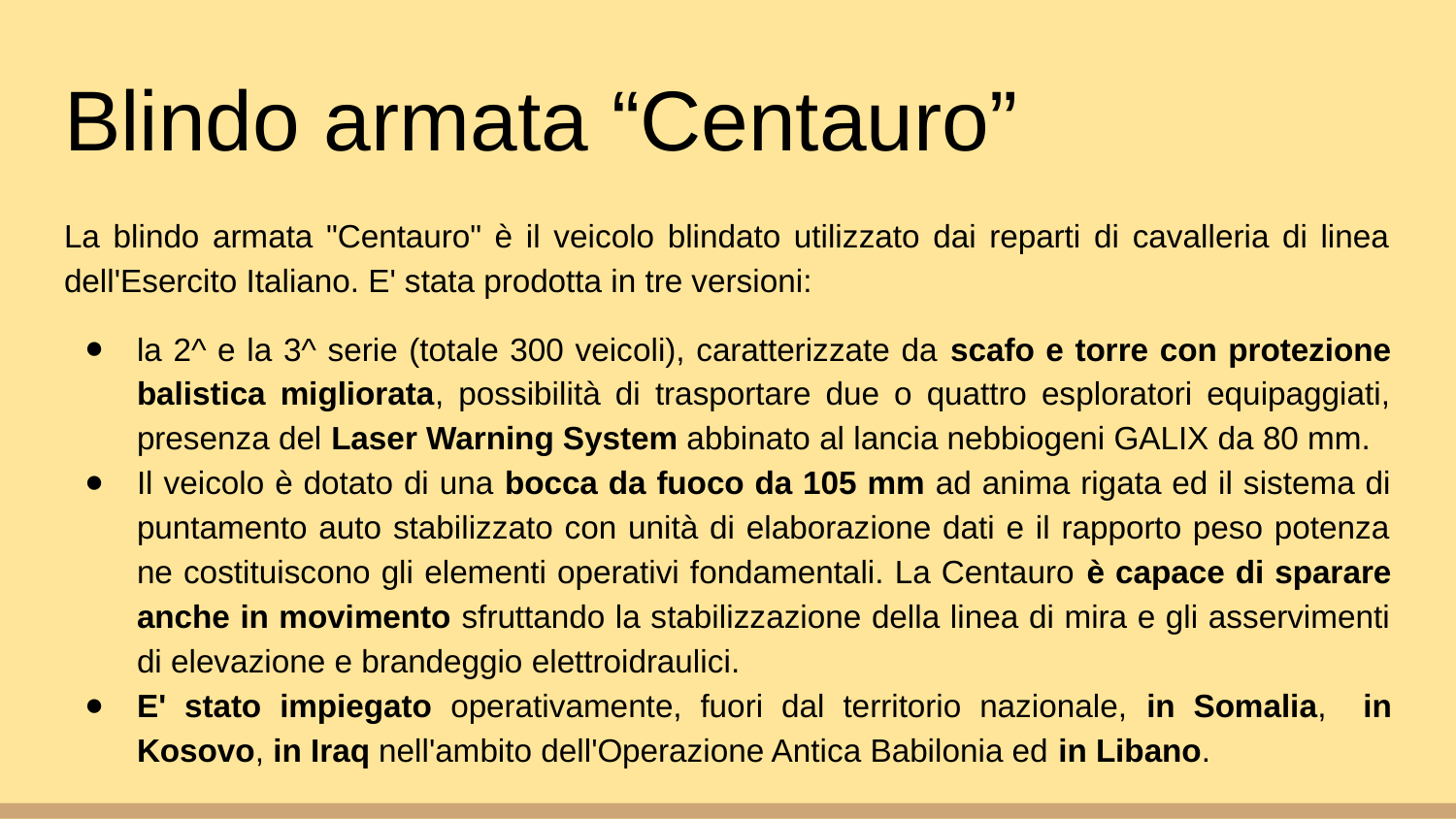

# Blindo armata “Centauro”
La blindo armata "Centauro" è il veicolo blindato utilizzato dai reparti di cavalleria di linea dell'Esercito Italiano. E' stata prodotta in tre versioni:
la 2^ e la 3^ serie (totale 300 veicoli), caratterizzate da scafo e torre con protezione balistica migliorata, possibilità di trasportare due o quattro esploratori equipaggiati, presenza del Laser Warning System abbinato al lancia nebbiogeni GALIX da 80 mm.
Il veicolo è dotato di una bocca da fuoco da 105 mm ad anima rigata ed il sistema di puntamento auto stabilizzato con unità di elaborazione dati e il rapporto peso potenza ne costituiscono gli elementi operativi fondamentali. La Centauro è capace di sparare anche in movimento sfruttando la stabilizzazione della linea di mira e gli asservimenti di elevazione e brandeggio elettroidraulici.
E' stato impiegato operativamente, fuori dal territorio nazionale, in Somalia,  in Kosovo, in Iraq nell'ambito dell'Operazione Antica Babilonia ed in Libano.